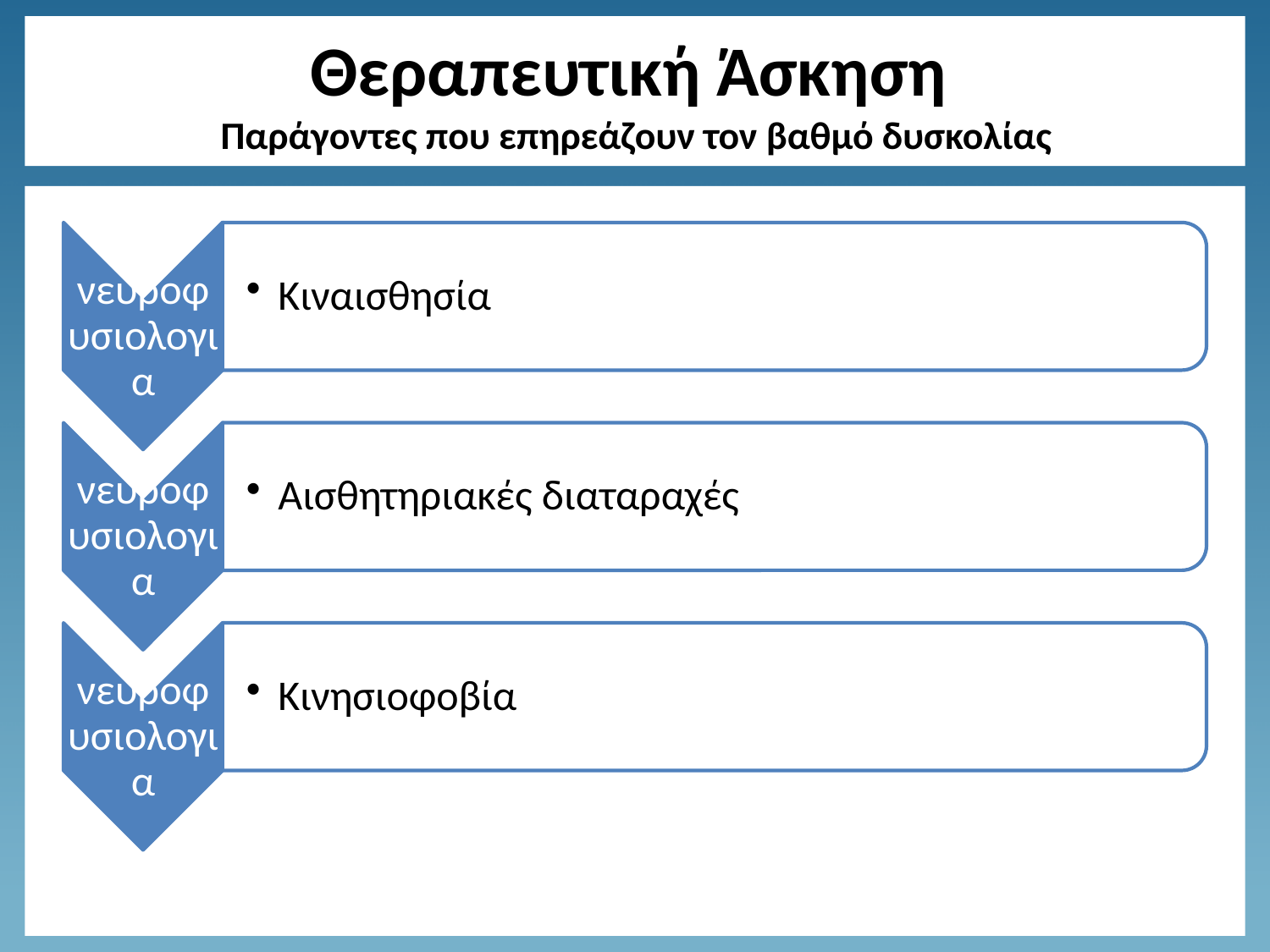

# Θεραπευτική Άσκηση Παράγοντες που επηρεάζουν τον βαθμό δυσκολίας
νευροφυσιολογια
Κιναισθησία
νευροφυσιολογια
Αισθητηριακές διαταραχές
νευροφυσιολογια
Κινησιοφοβία